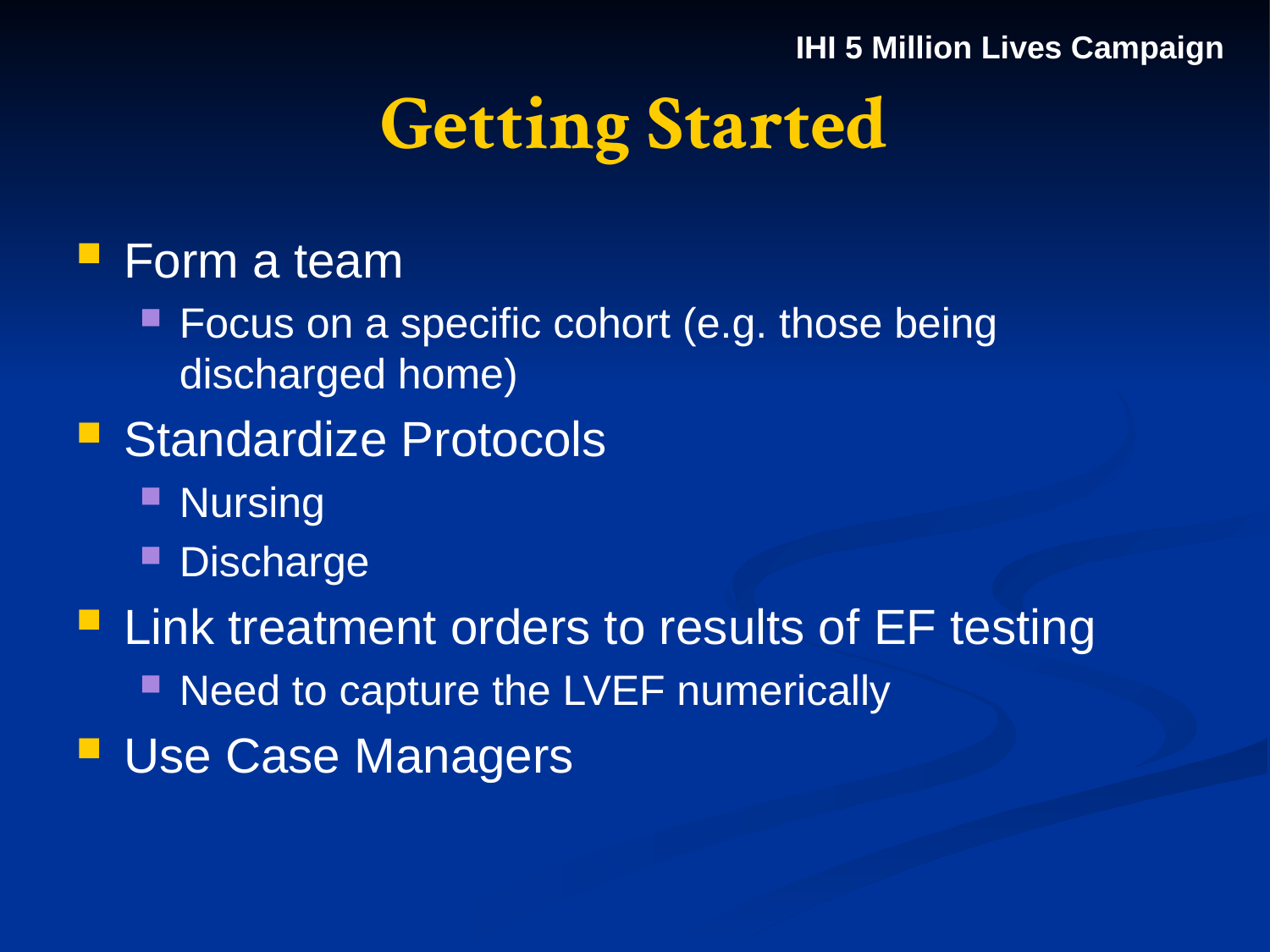

IHI 5 Million Lives Campaign
# Getting Started
Form a team
Focus on a specific cohort (e.g. those being discharged home)
Standardize Protocols
Nursing
Discharge
Link treatment orders to results of EF testing
Need to capture the LVEF numerically
Use Case Managers